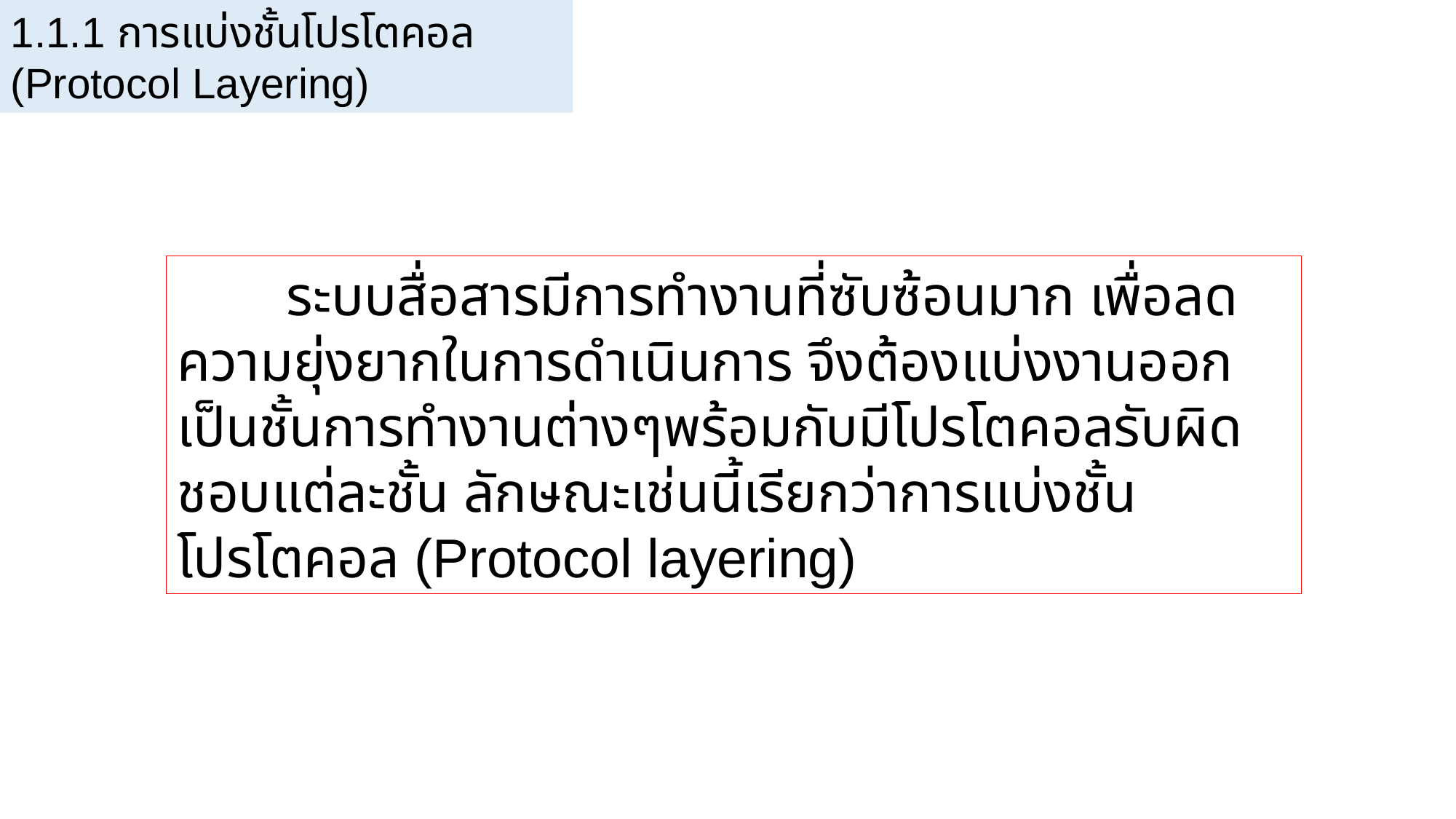

1.1.1 การแบ่งชั้นโปรโตคอล (Protocol Layering)
	ระบบสื่อสารมีการทำงานที่ซับซ้อนมาก เพื่อลดความยุ่งยากในการดำเนินการ จึงต้องแบ่งงานออกเป็นชั้นการทำงานต่างๆพร้อมกับมีโปรโตคอลรับผิดชอบแต่ละชั้น ลักษณะเช่นนี้เรียกว่าการแบ่งชั้นโปรโตคอล (Protocol layering)